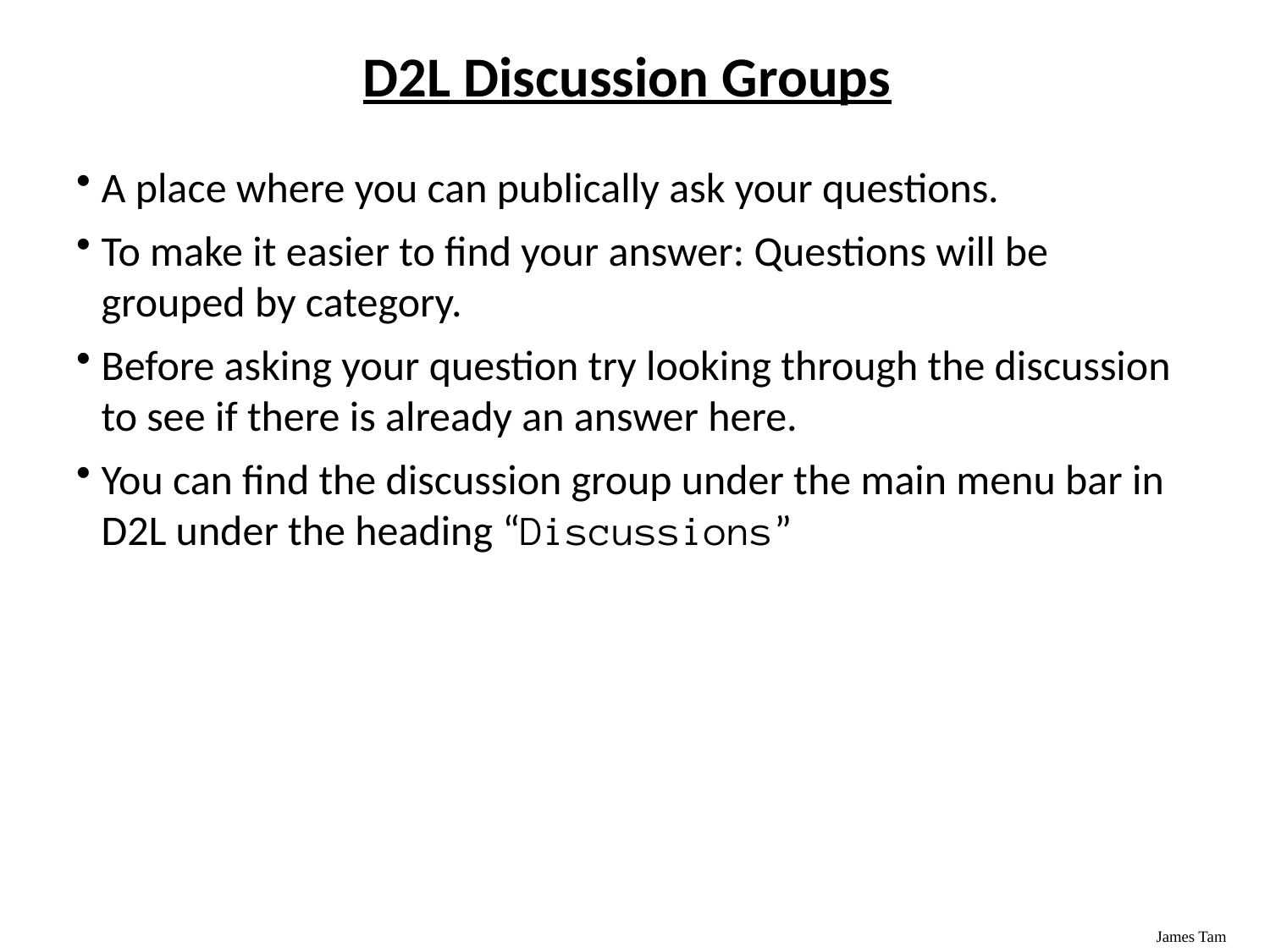

# D2L Discussion Groups
A place where you can publically ask your questions.
To make it easier to find your answer: Questions will be grouped by category.
Before asking your question try looking through the discussion to see if there is already an answer here.
You can find the discussion group under the main menu bar in D2L under the heading “Discussions”